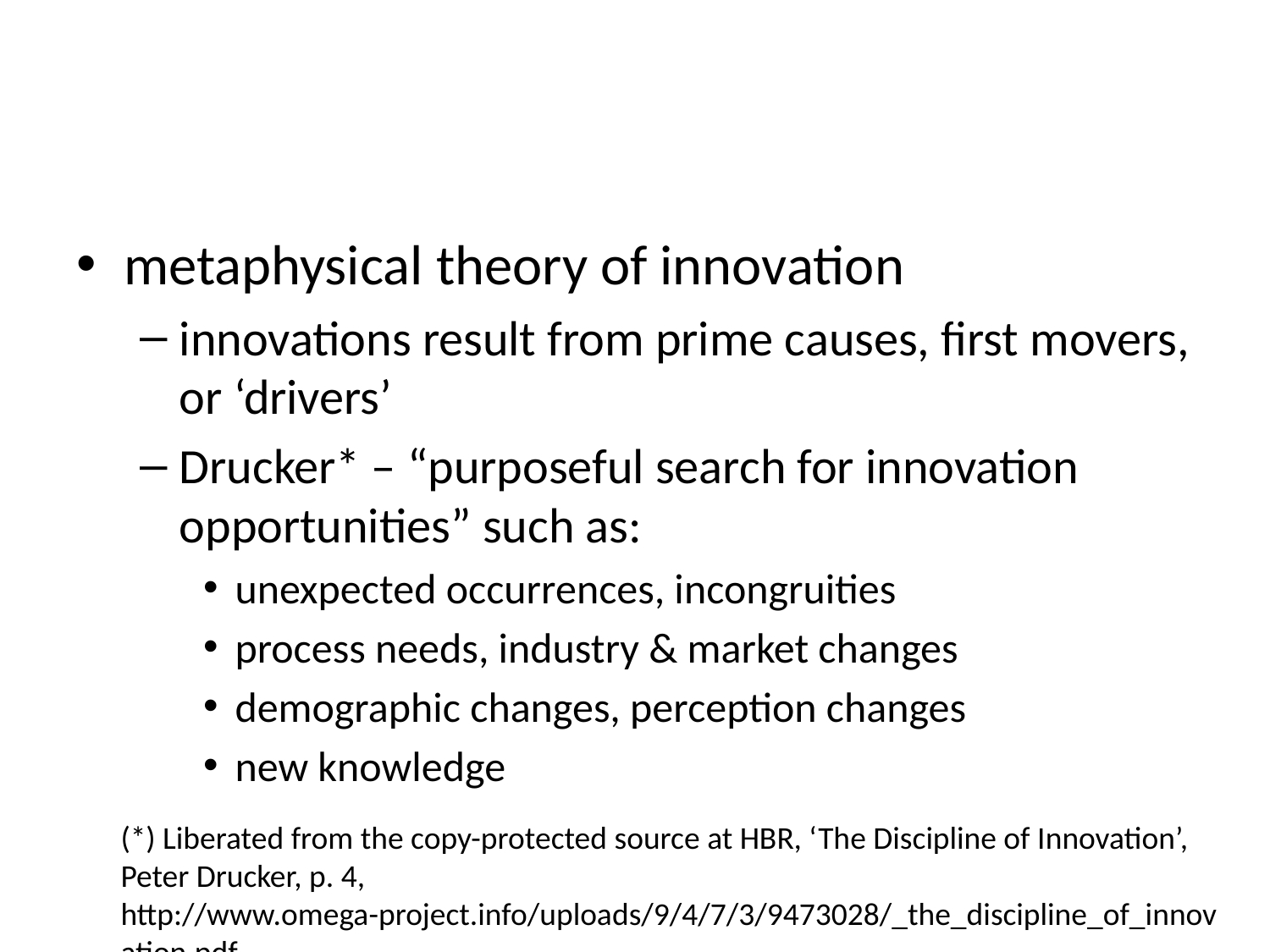

#
metaphysical theory of innovation
innovations result from prime causes, first movers, or ‘drivers’
Drucker* – “purposeful search for innovation opportunities” such as:
unexpected occurrences, incongruities
process needs, industry & market changes
demographic changes, perception changes
new knowledge
(*) Liberated from the copy-protected source at HBR, ‘The Discipline of Innovation’, Peter Drucker, p. 4, http://www.omega-project.info/uploads/9/4/7/3/9473028/_the_discipline_of_innovation.pdf